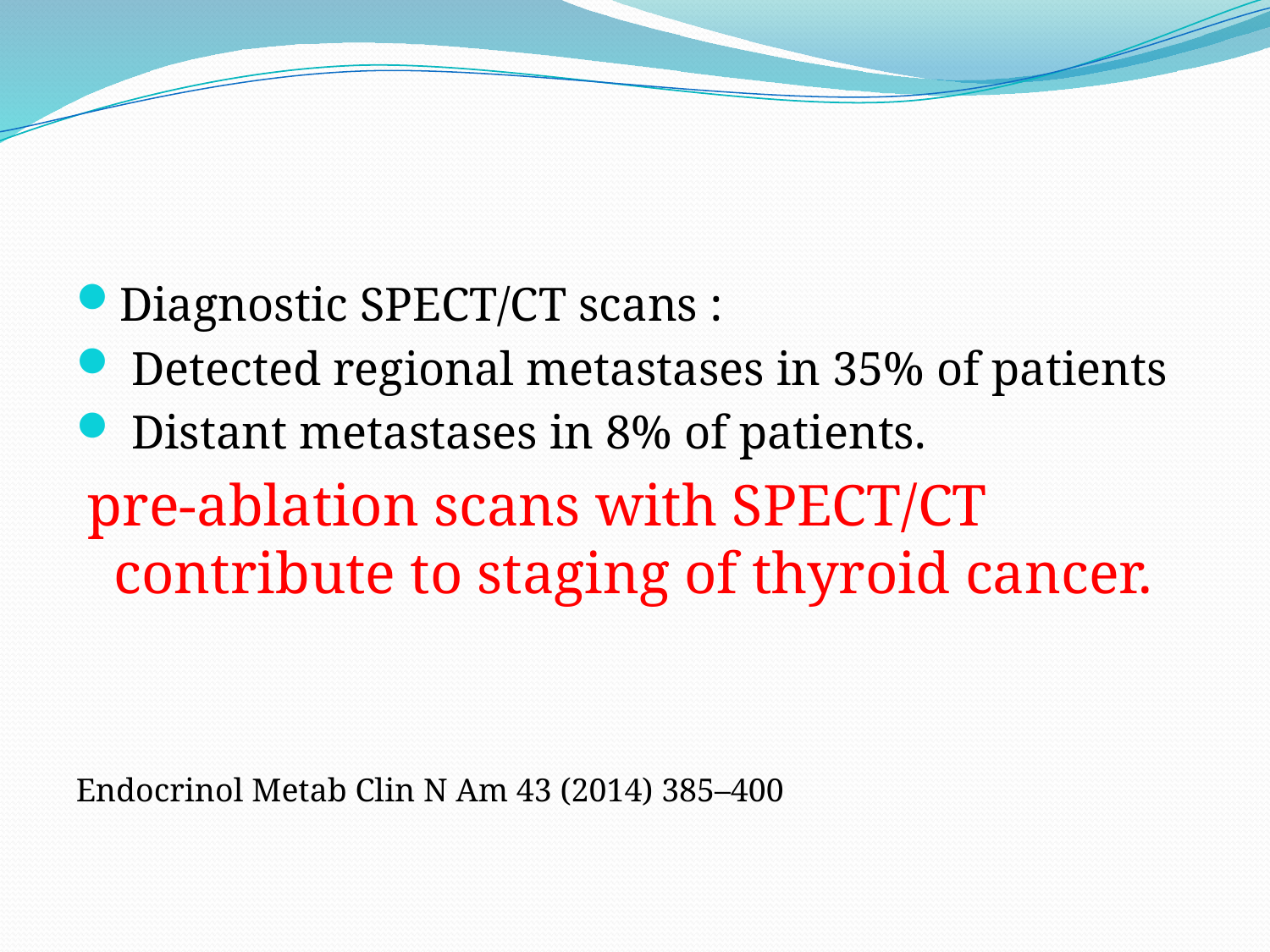

#
Diagnostic SPECT/CT scans :
 Detected regional metastases in 35% of patients
 Distant metastases in 8% of patients.
 pre-ablation scans with SPECT/CT contribute to staging of thyroid cancer.

Endocrinol Metab Clin N Am 43 (2014) 385–400